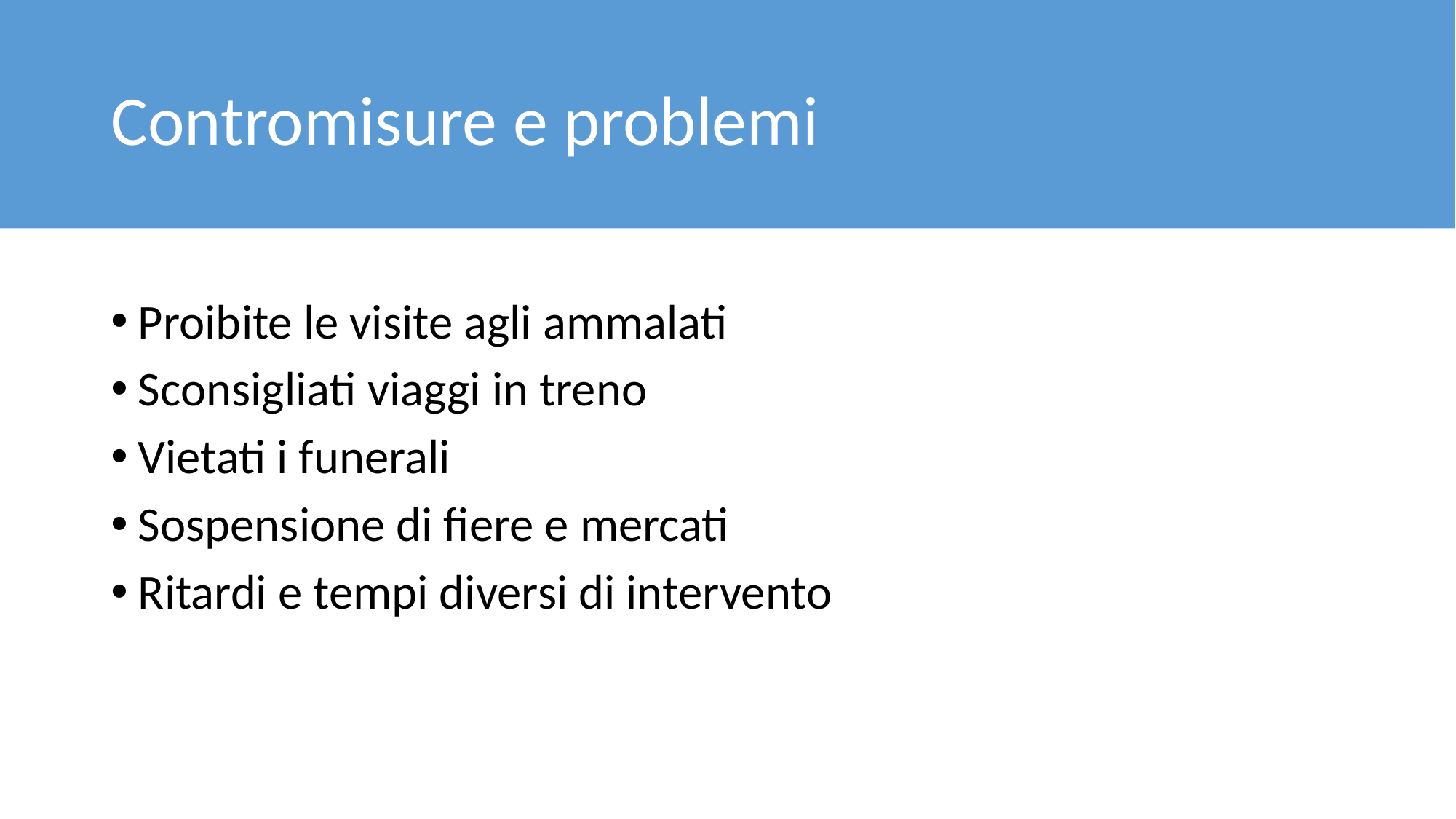

# Contromisure e problemi
Proibite le visite agli ammalati
Sconsigliati viaggi in treno
Vietati i funerali
Sospensione di fiere e mercati
Ritardi e tempi diversi di intervento